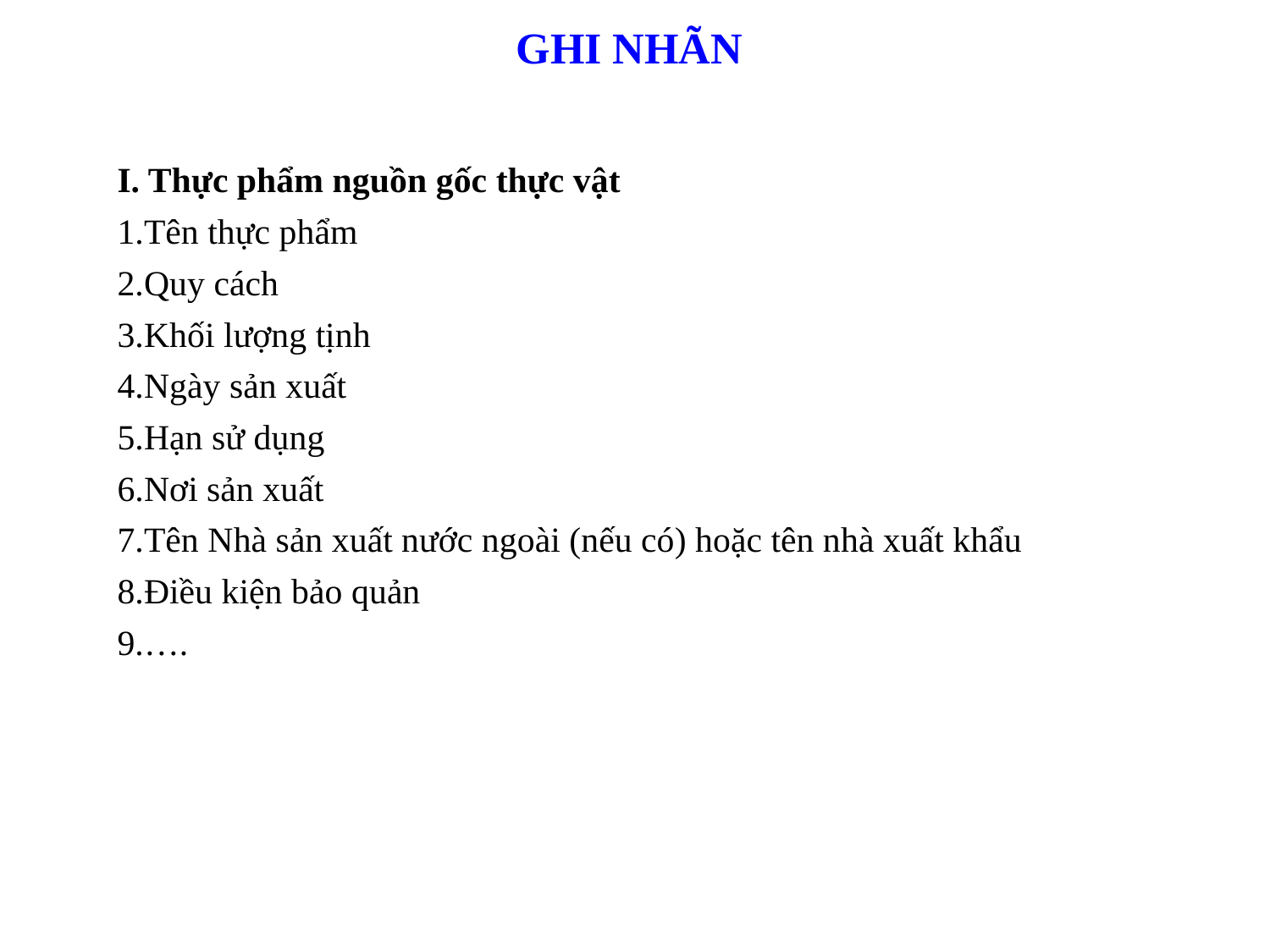

# GHI NHÃN
I. Thực phẩm nguồn gốc thực vật
Tên thực phẩm
Quy cách
Khối lượng tịnh
Ngày sản xuất
Hạn sử dụng
Nơi sản xuất
Tên Nhà sản xuất nước ngoài (nếu có) hoặc tên nhà xuất khẩu
Điều kiện bảo quản
….